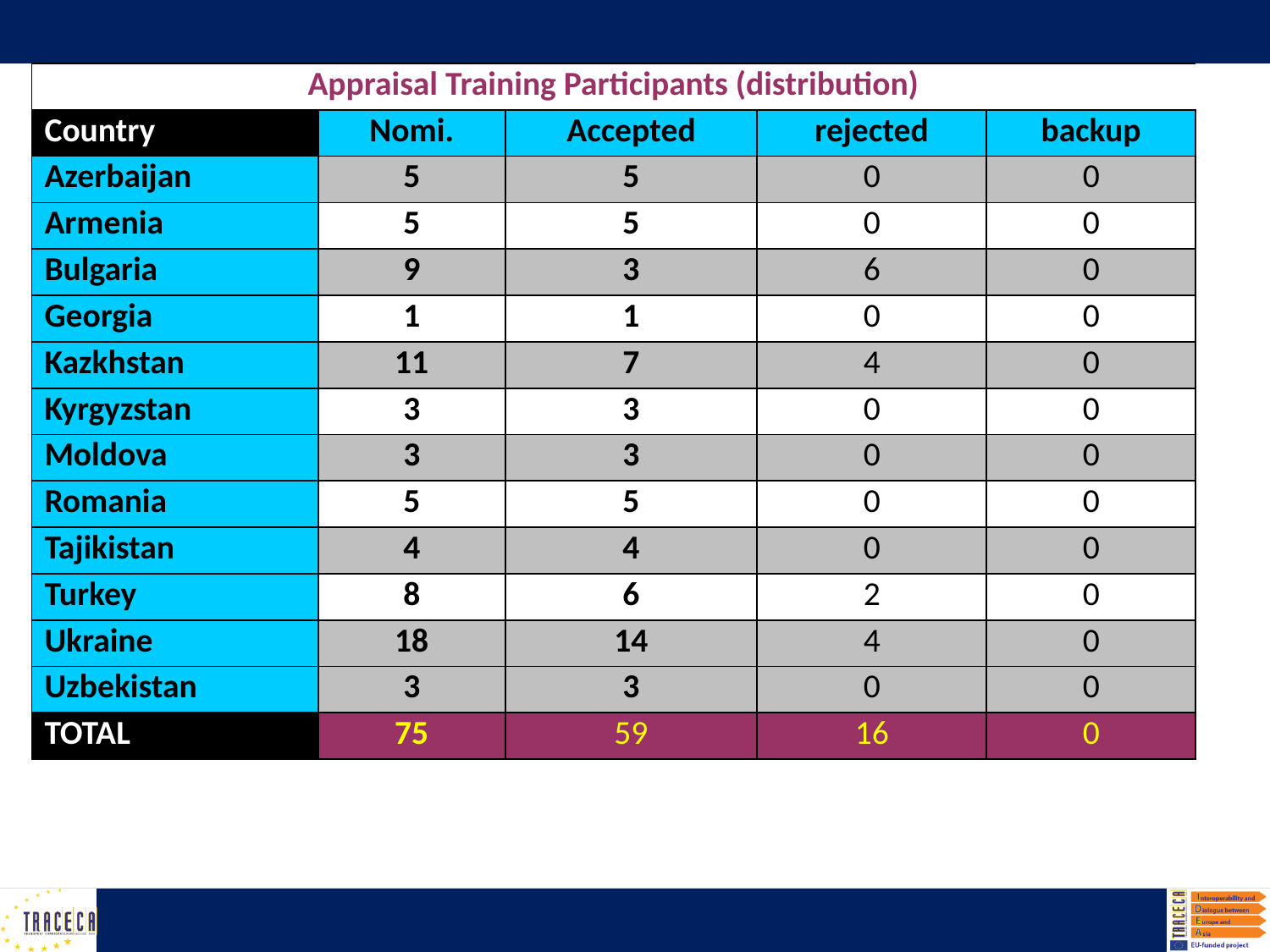

| Appraisal Training Participants (distribution) |  |  |  |  |
| --- | --- | --- | --- | --- |
| Country | Nomi. | Accepted | rejected | backup |
| Azerbaijan | 5 | 5 | 0 | 0 |
| Armenia | 5 | 5 | 0 | 0 |
| Bulgaria | 9 | 3 | 6 | 0 |
| Georgia | 1 | 1 | 0 | 0 |
| Kazkhstan | 11 | 7 | 4 | 0 |
| Kyrgyzstan | 3 | 3 | 0 | 0 |
| Moldova | 3 | 3 | 0 | 0 |
| Romania | 5 | 5 | 0 | 0 |
| Tajikistan | 4 | 4 | 0 | 0 |
| Turkey | 8 | 6 | 2 | 0 |
| Ukraine | 18 | 14 | 4 | 0 |
| Uzbekistan | 3 | 3 | 0 | 0 |
| TOTAL | 75 | 59 | 16 | 0 |